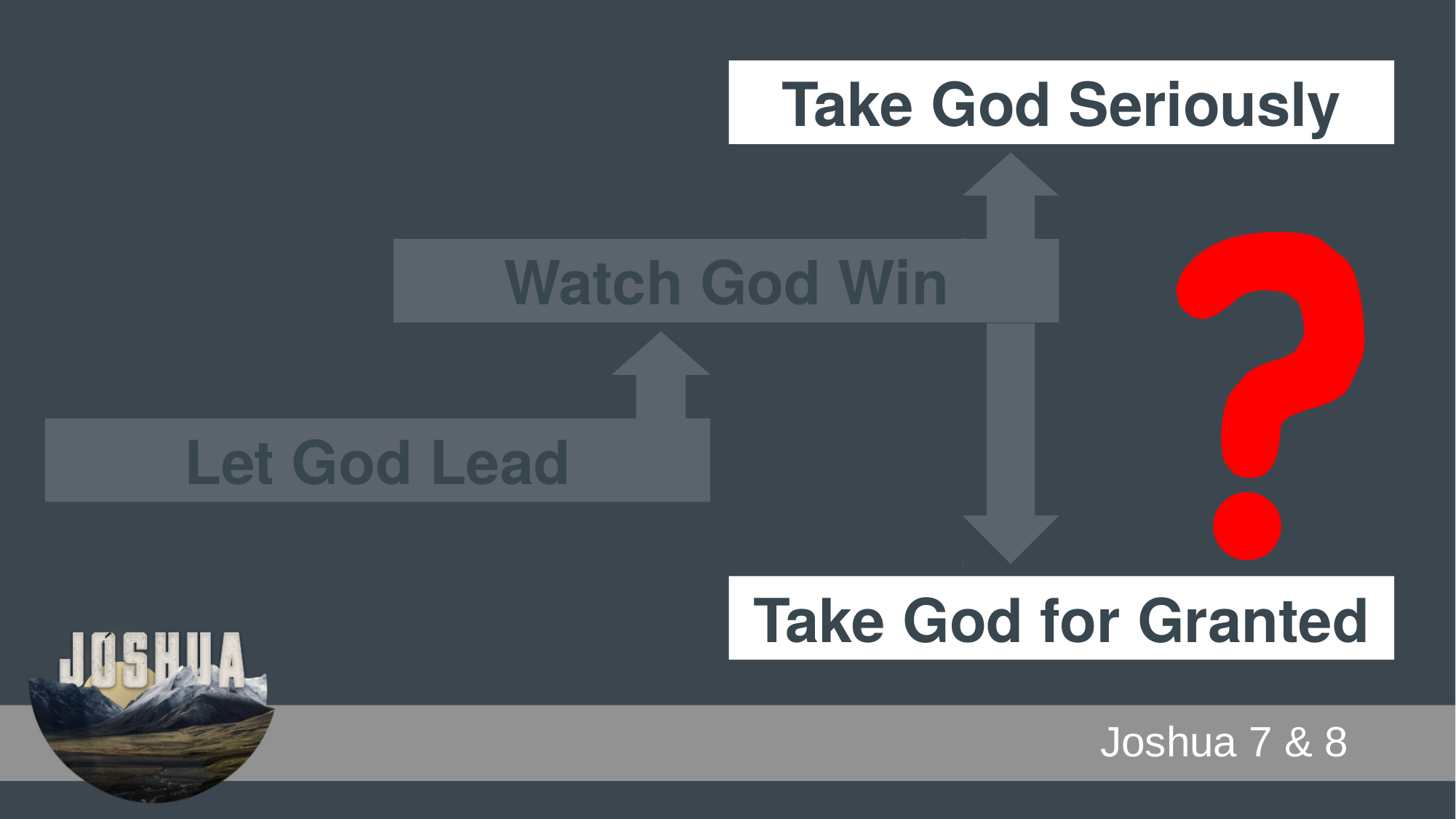

Take God Seriously
?

Watch God Win

Let God Lead
Take God for Granted
Joshua 7 & 8